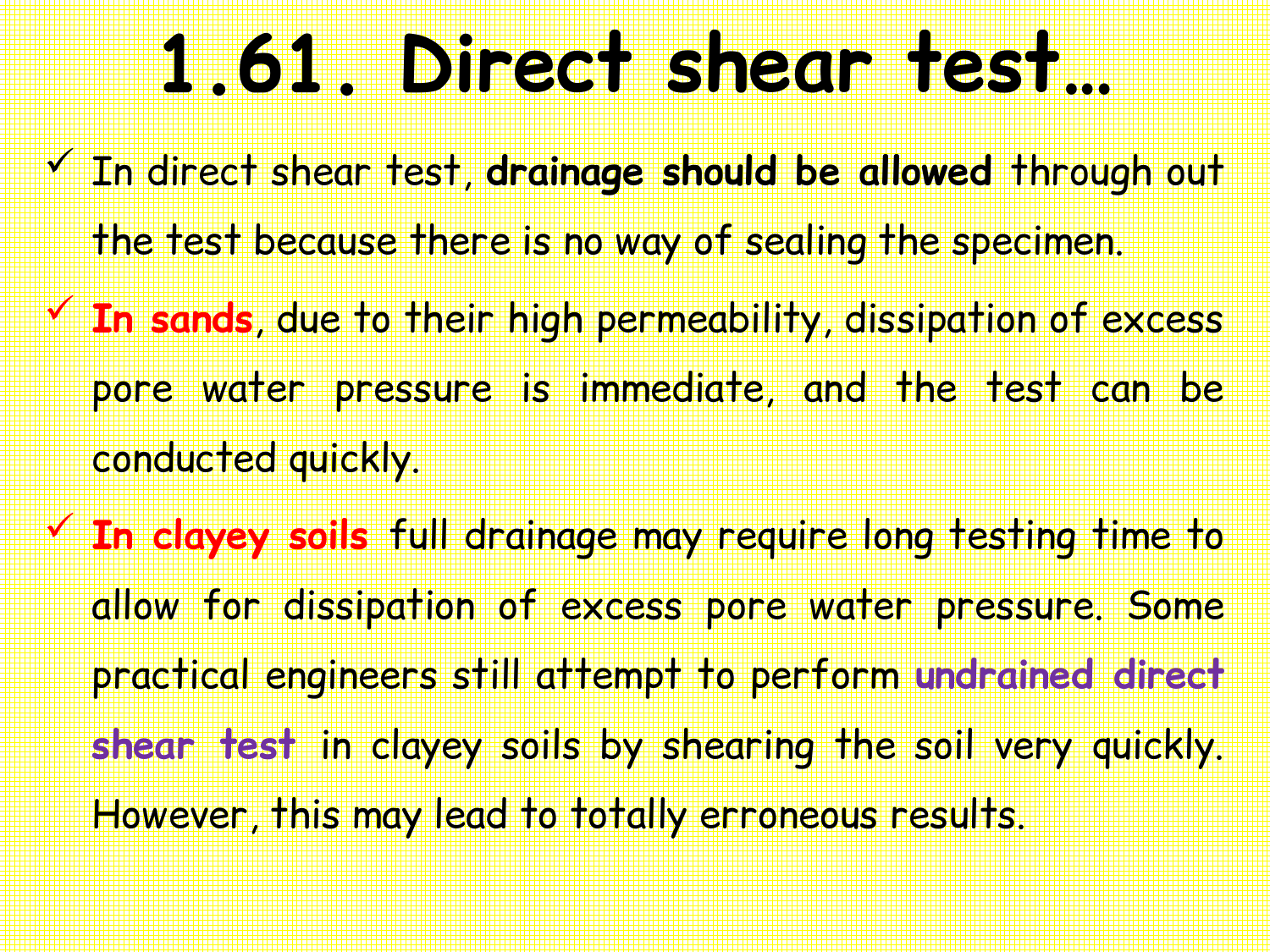

# 1.61. Direct shear test…
In direct shear test, drainage should be allowed through out the test because there is no way of sealing the specimen.
In sands, due to their high permeability, dissipation of excess pore water pressure is immediate, and the test can be conducted quickly.
In clayey soils full drainage may require long testing time to allow for dissipation of excess pore water pressure. Some practical engineers still attempt to perform undrained direct shear test in clayey soils by shearing the soil very quickly. However, this may lead to totally erroneous results.